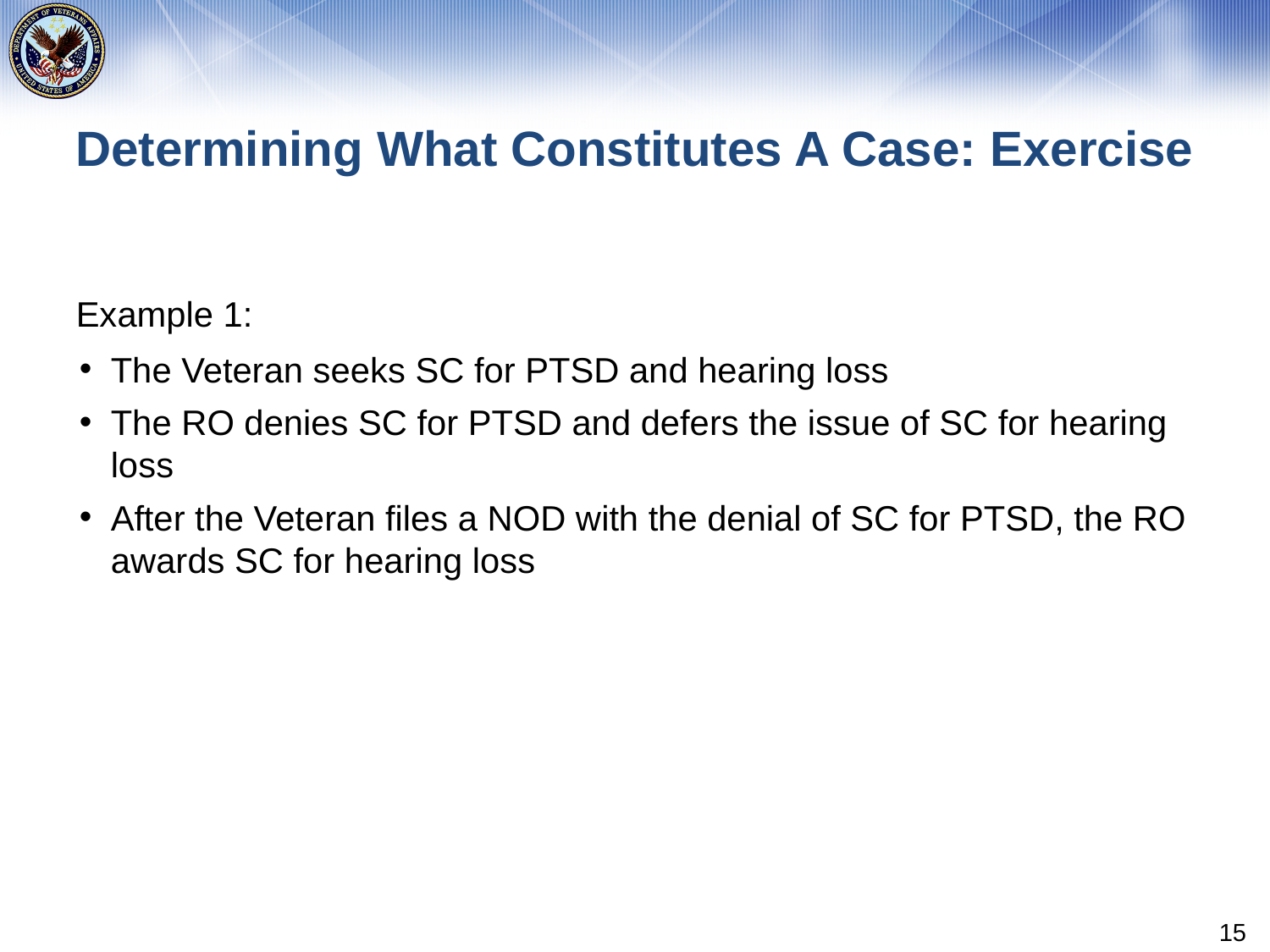

# Determining What Constitutes A Case: Exercise
Example 1:
The Veteran seeks SC for PTSD and hearing loss
The RO denies SC for PTSD and defers the issue of SC for hearing loss
After the Veteran files a NOD with the denial of SC for PTSD, the RO awards SC for hearing loss
15